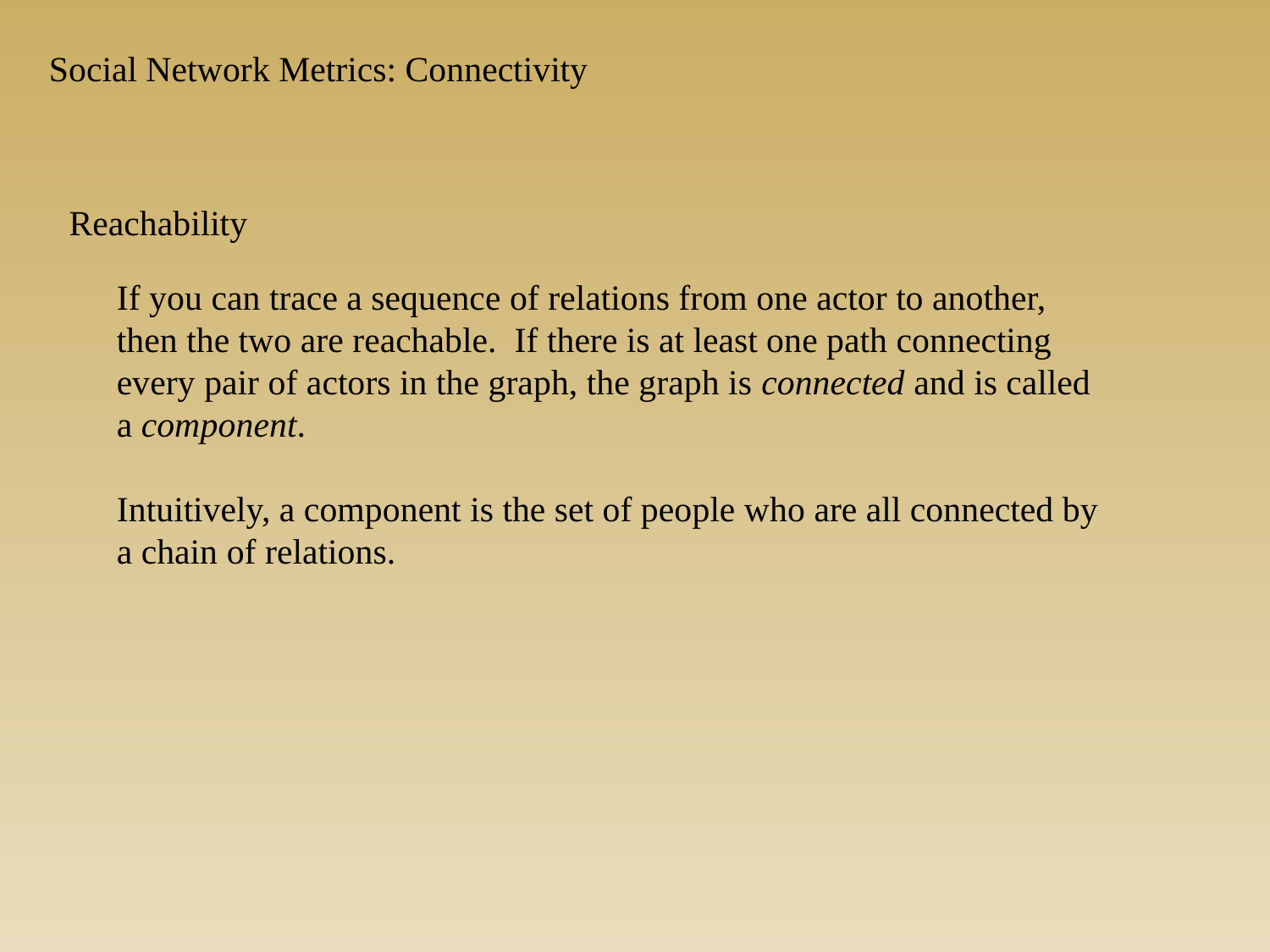

Social Network Metrics: Connectivity
Reachability
If you can trace a sequence of relations from one actor to another, then the two are reachable.  If there is at least one path connecting every pair of actors in the graph, the graph is connected and is called a component.

Intuitively, a component is the set of people who are all connected by a chain of relations.